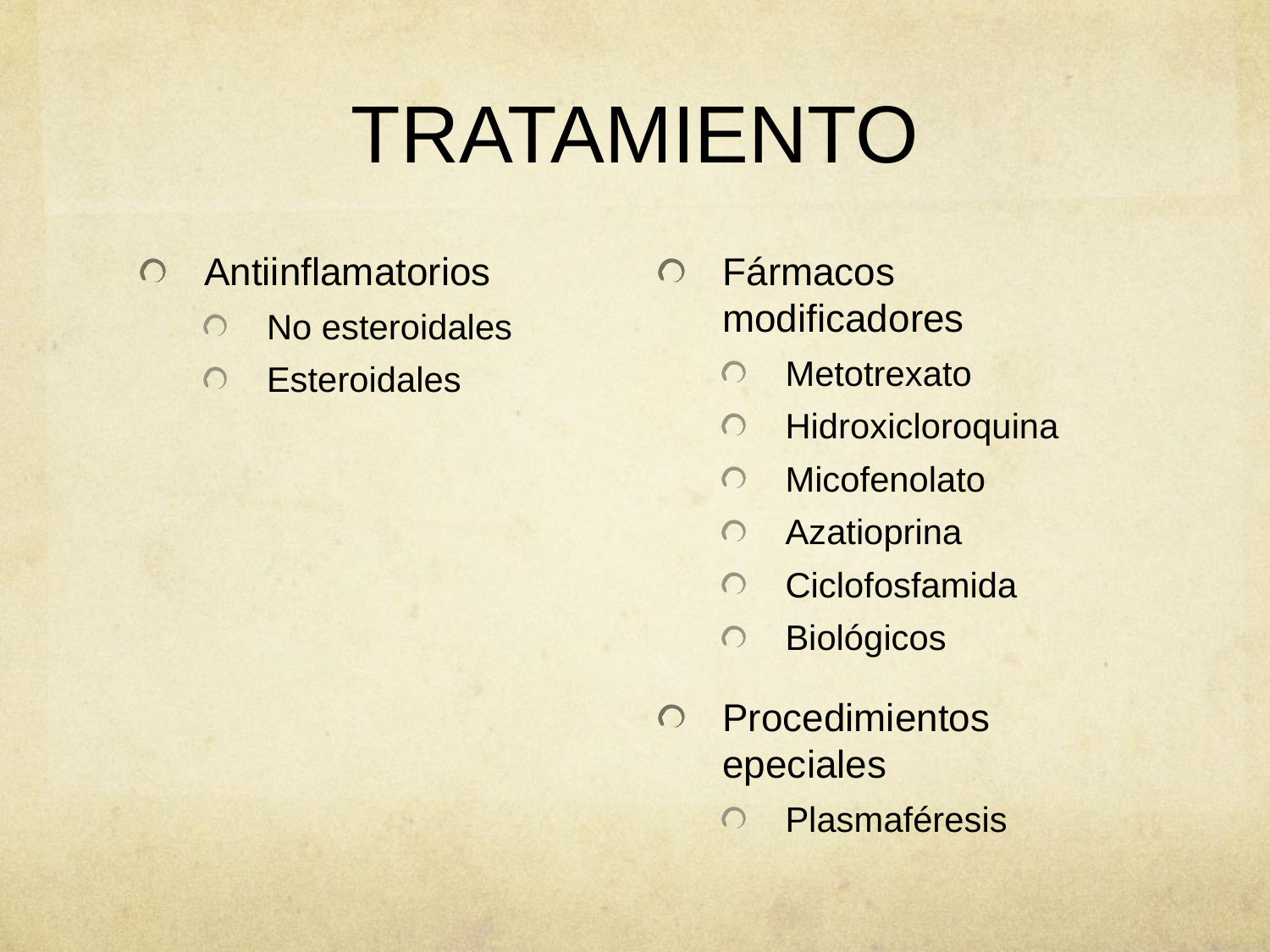

# TRATAMIENTO
Antiinflamatorios
No esteroidales
Esteroidales
Fármacos modificadores
Metotrexato
Hidroxicloroquina
Micofenolato
Azatioprina
Ciclofosfamida
Biológicos
Procedimientos epeciales
Plasmaféresis